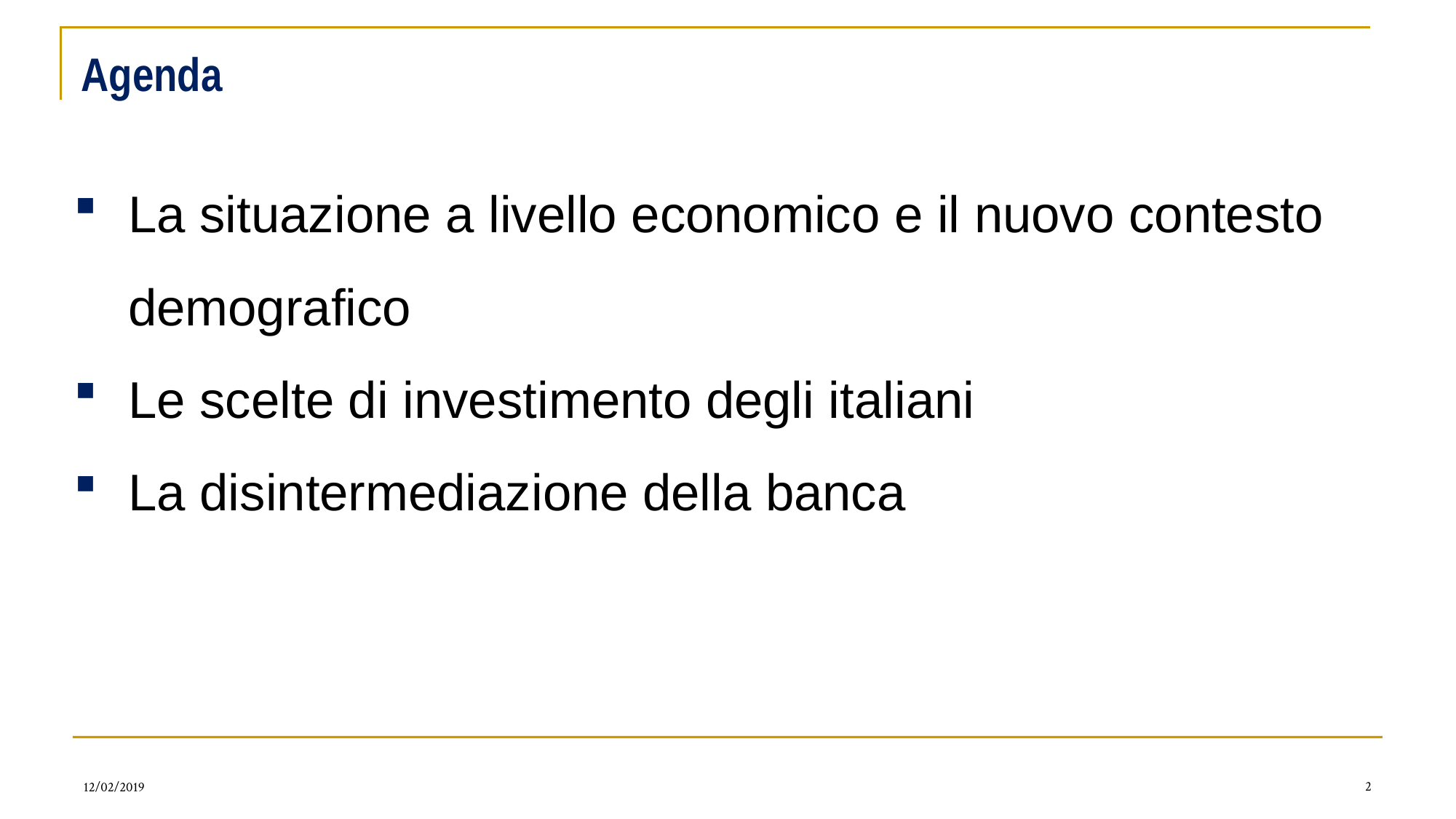

# Agenda
La situazione a livello economico e il nuovo contesto demografico
Le scelte di investimento degli italiani
La disintermediazione della banca
12/02/2019
2